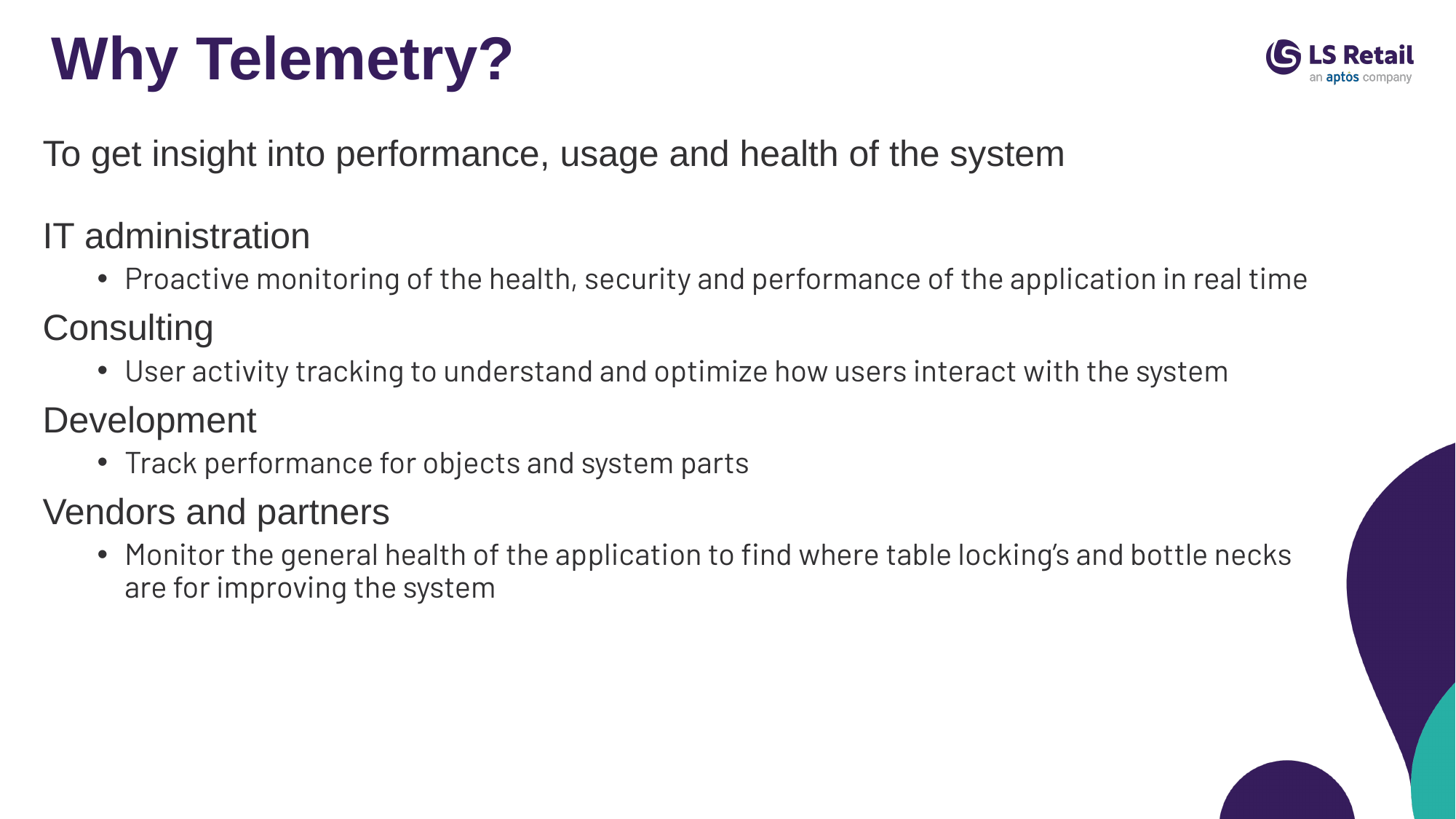

# Why Telemetry?
To get insight into performance, usage and health of the system

IT administration
Proactive monitoring of the health, security and performance of the application in real time
Consulting
User activity tracking to understand and optimize how users interact with the system
Development
Track performance for objects and system parts
Vendors and partners
Monitor the general health of the application to find where table locking’s and bottle necks are for improving the system